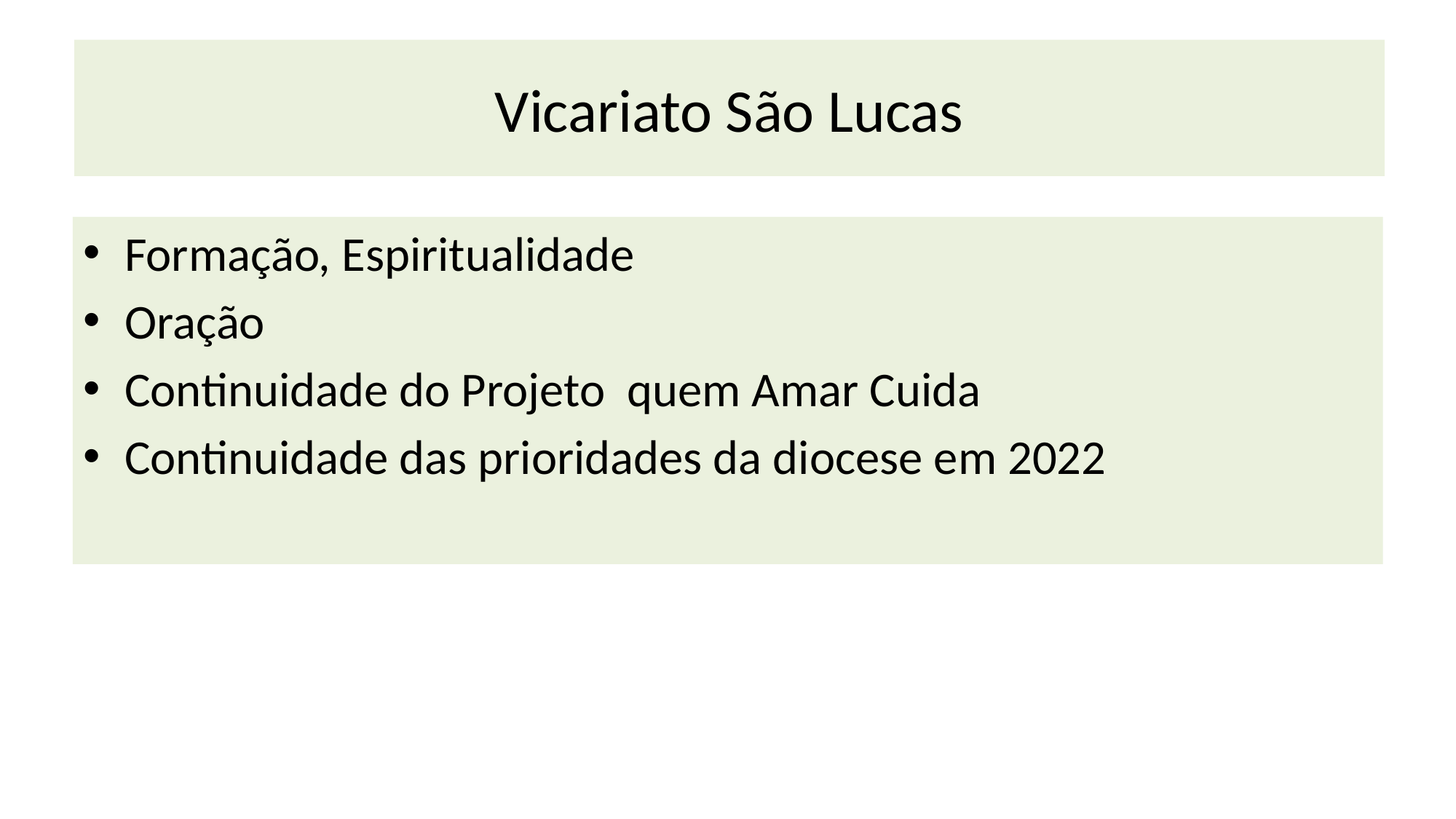

Vicariato São Lucas
Formação, Espiritualidade
Oração
Continuidade do Projeto  quem Amar Cuida
Continuidade das prioridades da diocese em 2022